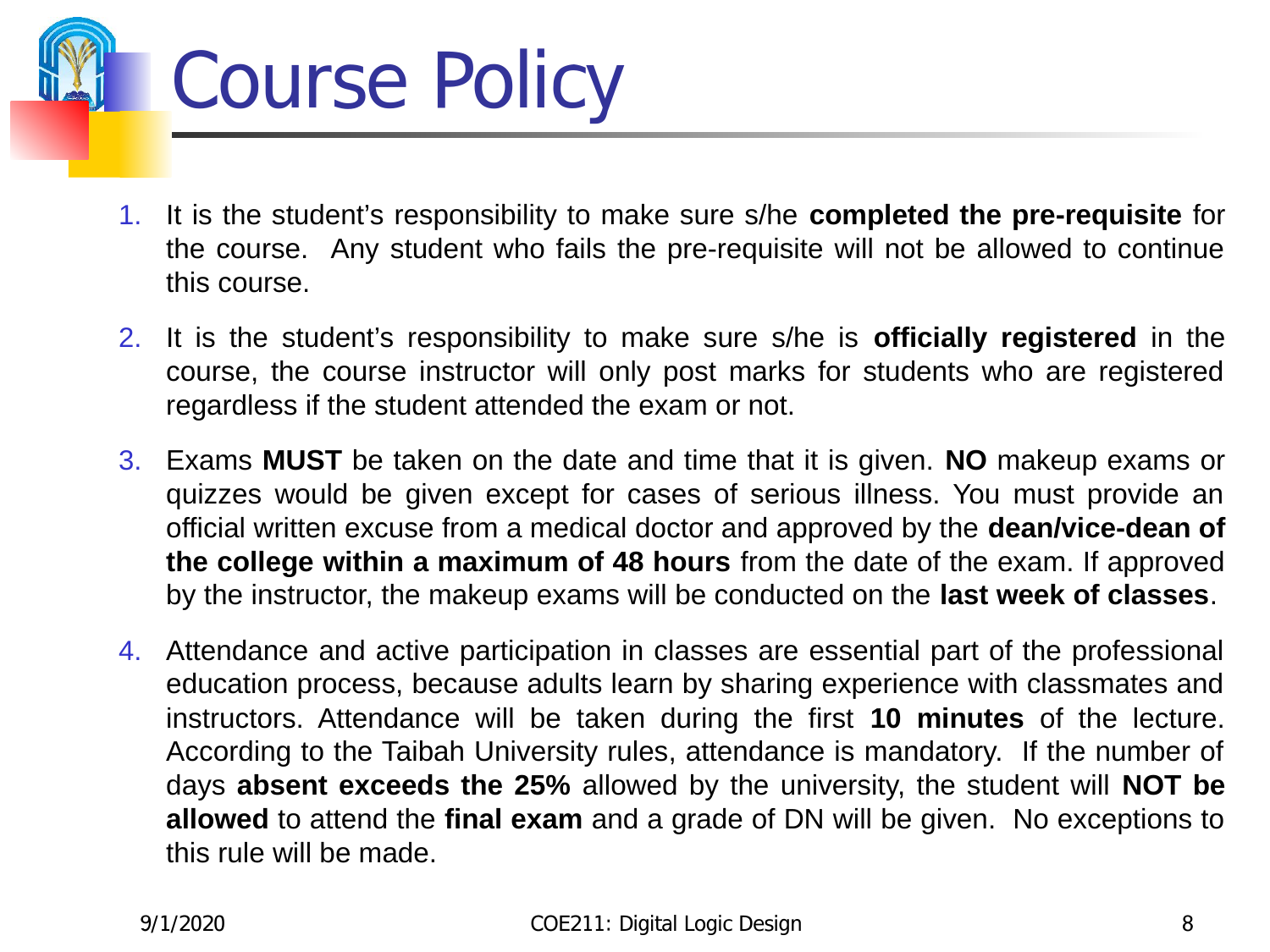

# Course Policy
It is the student’s responsibility to make sure s/he completed the pre-requisite for the course.  Any student who fails the pre-requisite will not be allowed to continue this course.
It is the student’s responsibility to make sure s/he is officially registered in the course, the course instructor will only post marks for students who are registered regardless if the student attended the exam or not.
Exams MUST be taken on the date and time that it is given. NO makeup exams or quizzes would be given except for cases of serious illness. You must provide an official written excuse from a medical doctor and approved by the dean/vice-dean of the college within a maximum of 48 hours from the date of the exam. If approved by the instructor, the makeup exams will be conducted on the last week of classes.
Attendance and active participation in classes are essential part of the professional education process, because adults learn by sharing experience with classmates and instructors. Attendance will be taken during the first 10 minutes of the lecture. According to the Taibah University rules, attendance is mandatory.  If the number of days absent exceeds the 25% allowed by the university, the student will NOT be allowed to attend the final exam and a grade of DN will be given.  No exceptions to this rule will be made.
9/1/2020
COE211: Digital Logic Design
8